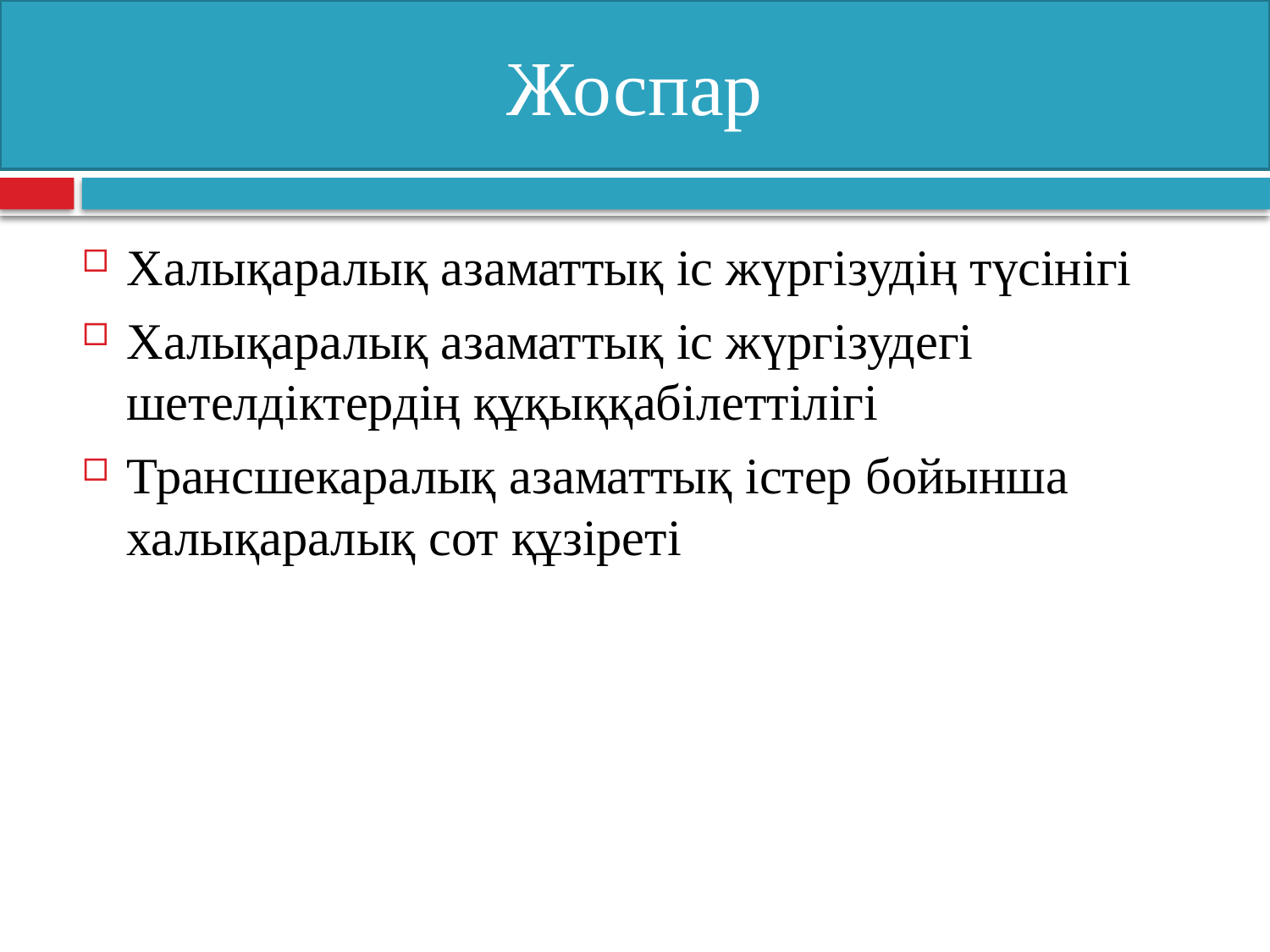

# Жоспар
Халықаралық азаматтық іс жүргізудің түсінігі
Халықаралық азаматтық іс жүргізудегі шетелдіктердің құқыққабілеттілігі
Трансшекаралық азаматтық істер бойынша халықаралық сот құзіреті